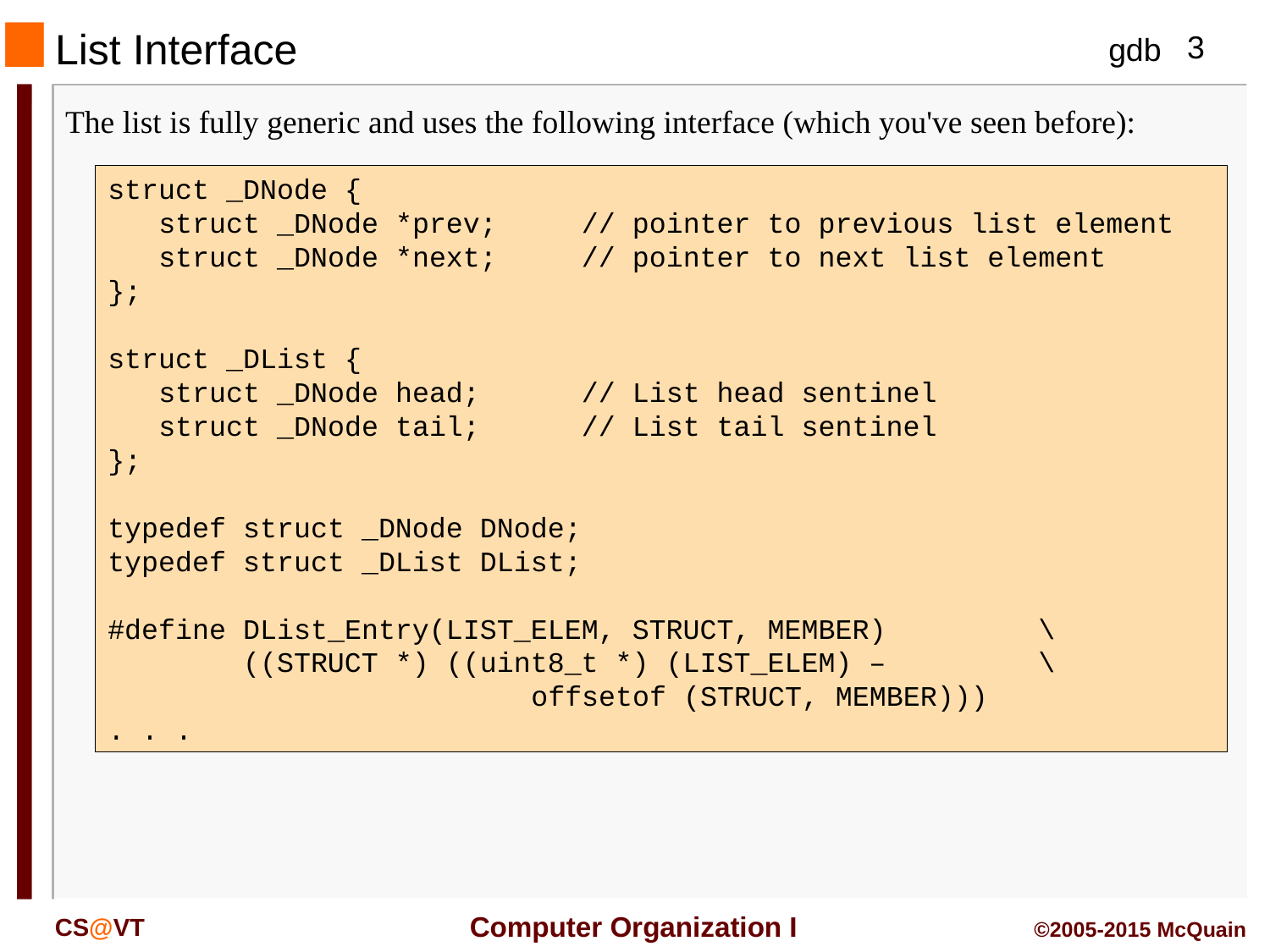

List Interface
The list is fully generic and uses the following interface (which you've seen before):
struct _DNode {
   struct _DNode *prev;     // pointer to previous list element
   struct _DNode *next;     // pointer to next list element
};

struct _DList {
   struct _DNode head;      // List head sentinel
   struct _DNode tail;      // List tail sentinel
};

typedef struct _DNode DNode;
typedef struct _DList DList;

#define DList_Entry(LIST_ELEM, STRUCT, MEMBER)         \
        ((STRUCT *) ((uint8_t *) (LIST_ELEM) –         \
                         offsetof (STRUCT, MEMBER)))
. . .